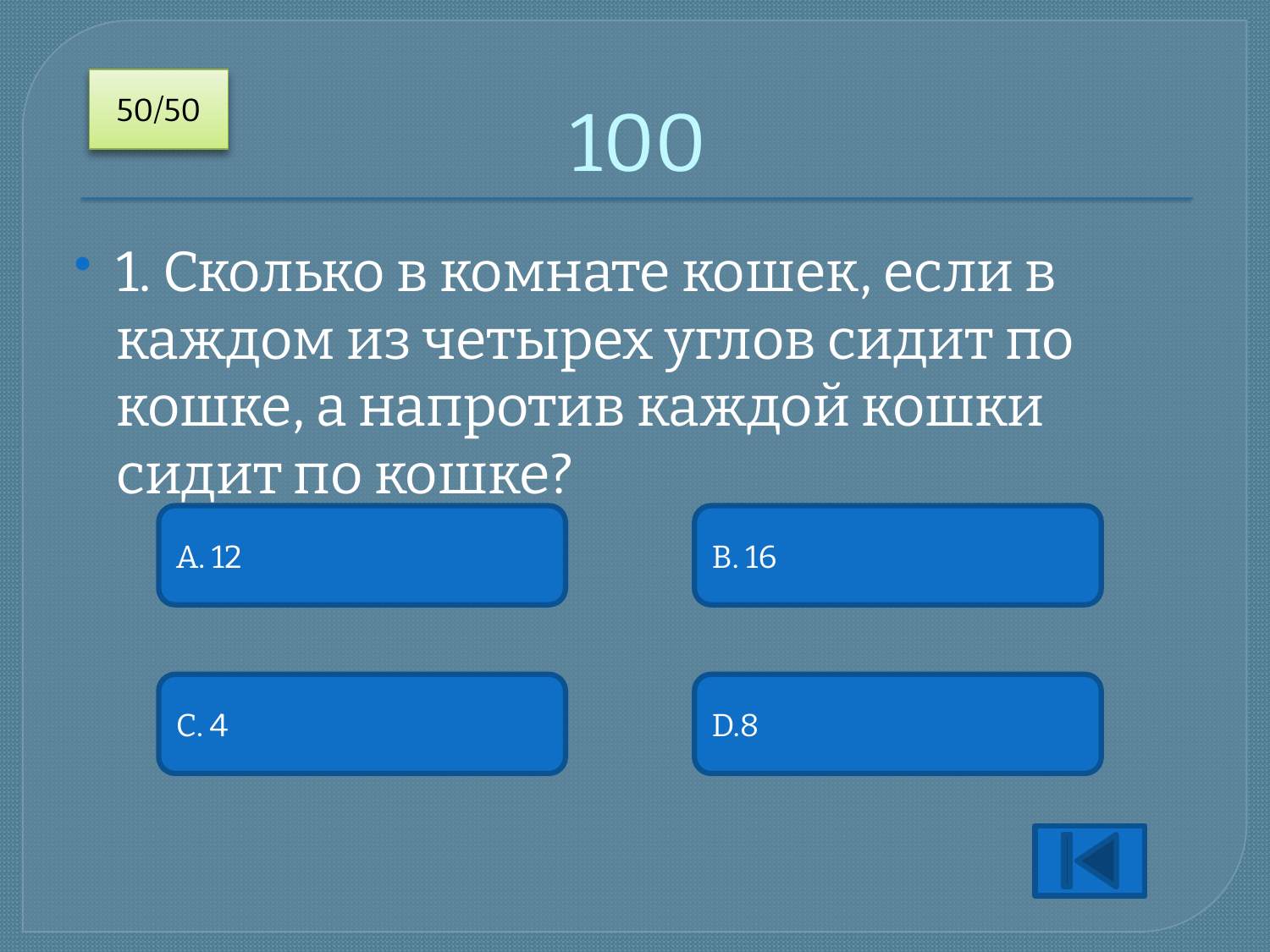

# 100
50/50
1. Сколько в комнате кошек, если в каждом из четырех углов сидит по кошке, а напротив каждой кошки сидит по кошке?

A. 12
B. 16
C. 4
D.8